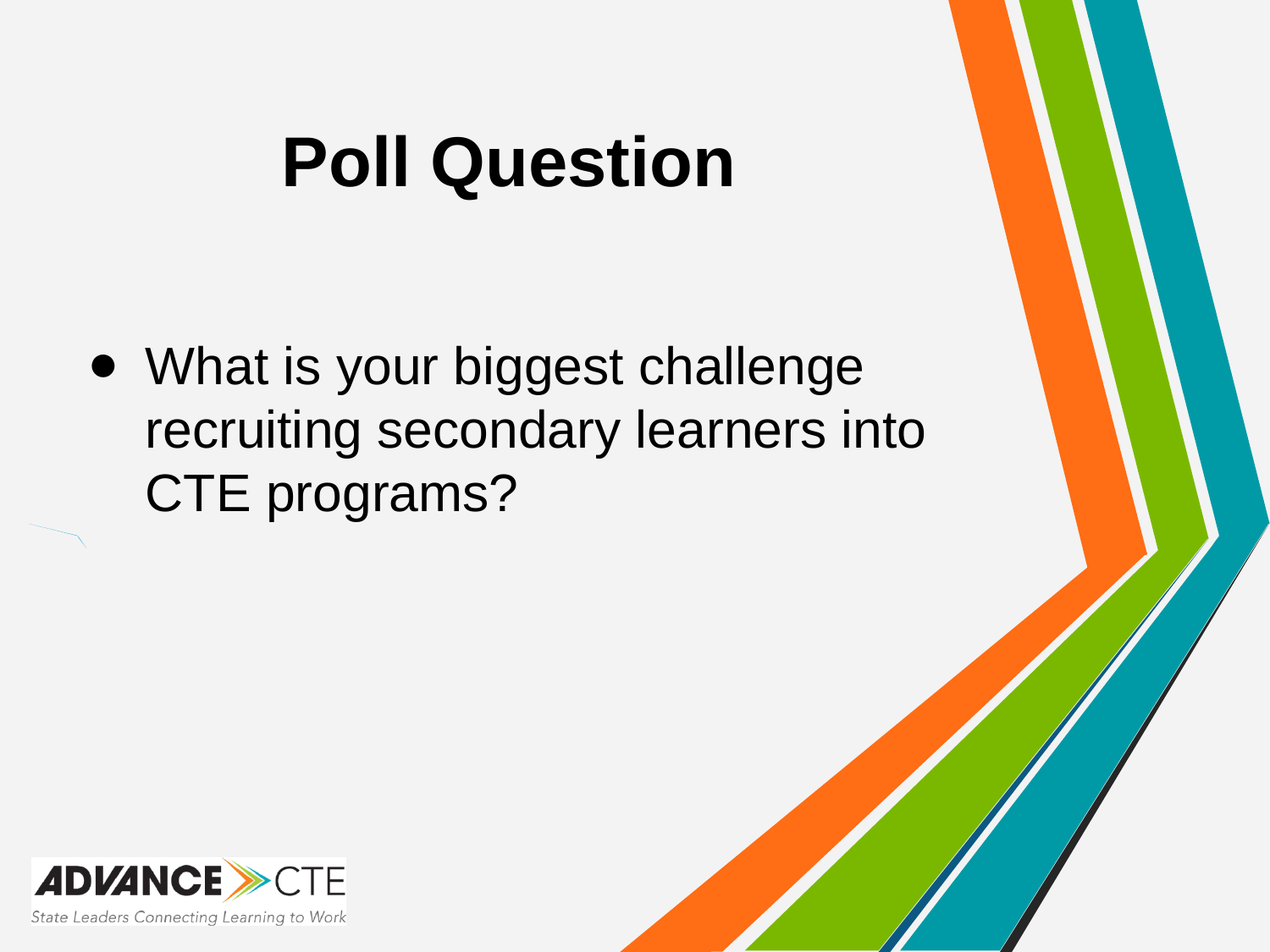

# Poll Question

What is your biggest challenge recruiting secondary learners into CTE programs?